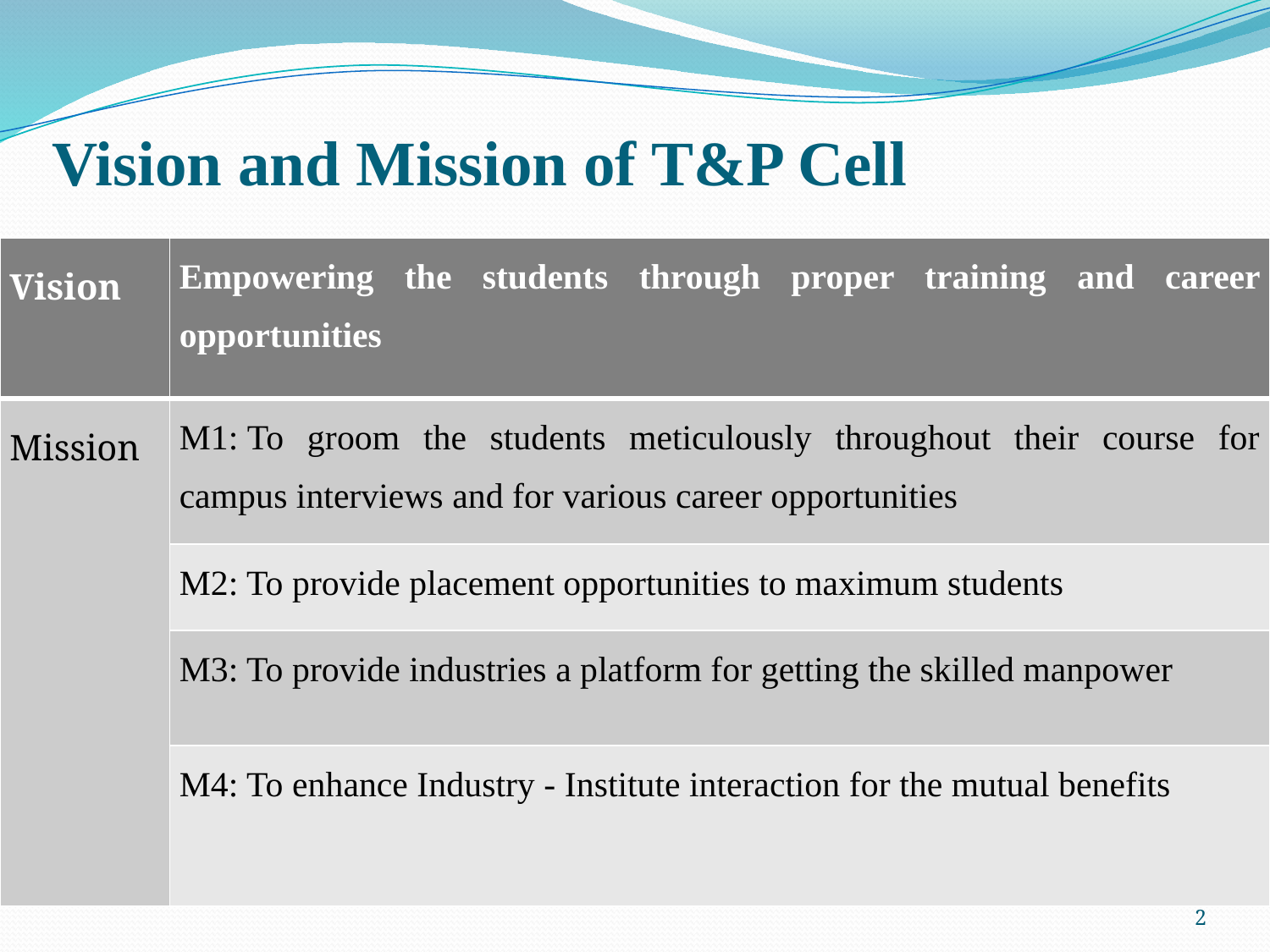

Vision and Mission of T&P Cell
| Vision | Empowering the students through proper training and career opportunities |
| --- | --- |
| Mission | M1: To groom the students meticulously throughout their course for campus interviews and for various career opportunities |
|  | M2: To provide placement opportunities to maximum students |
|  | M3: To provide industries a platform for getting the skilled manpower |
|  | M4: To enhance Industry - Institute interaction for the mutual benefits |
2